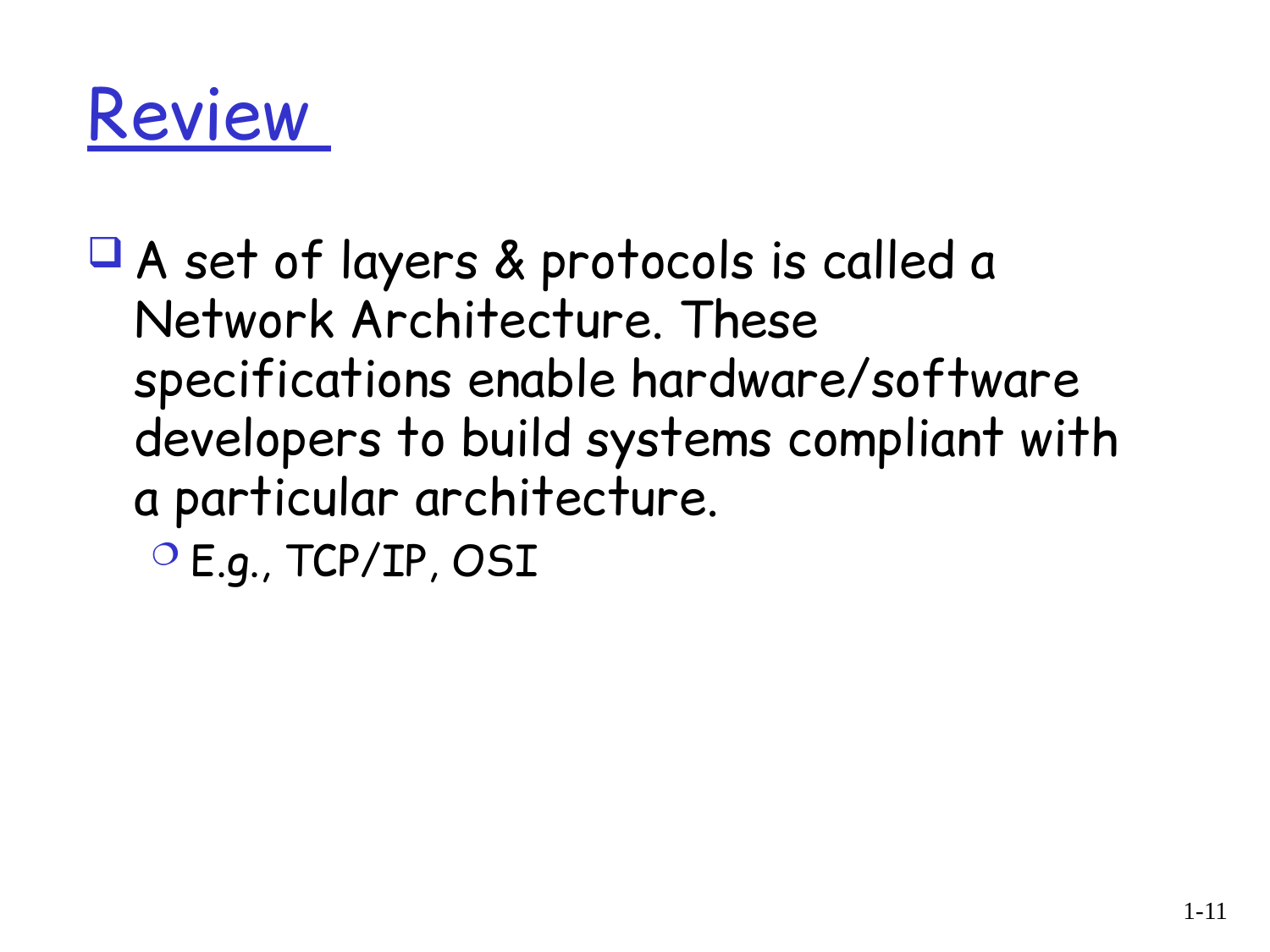

# Review
A set of layers & protocols is called a Network Architecture. These specifications enable hardware/software developers to build systems compliant with a particular architecture.
E.g., TCP/IP, OSI

1-11